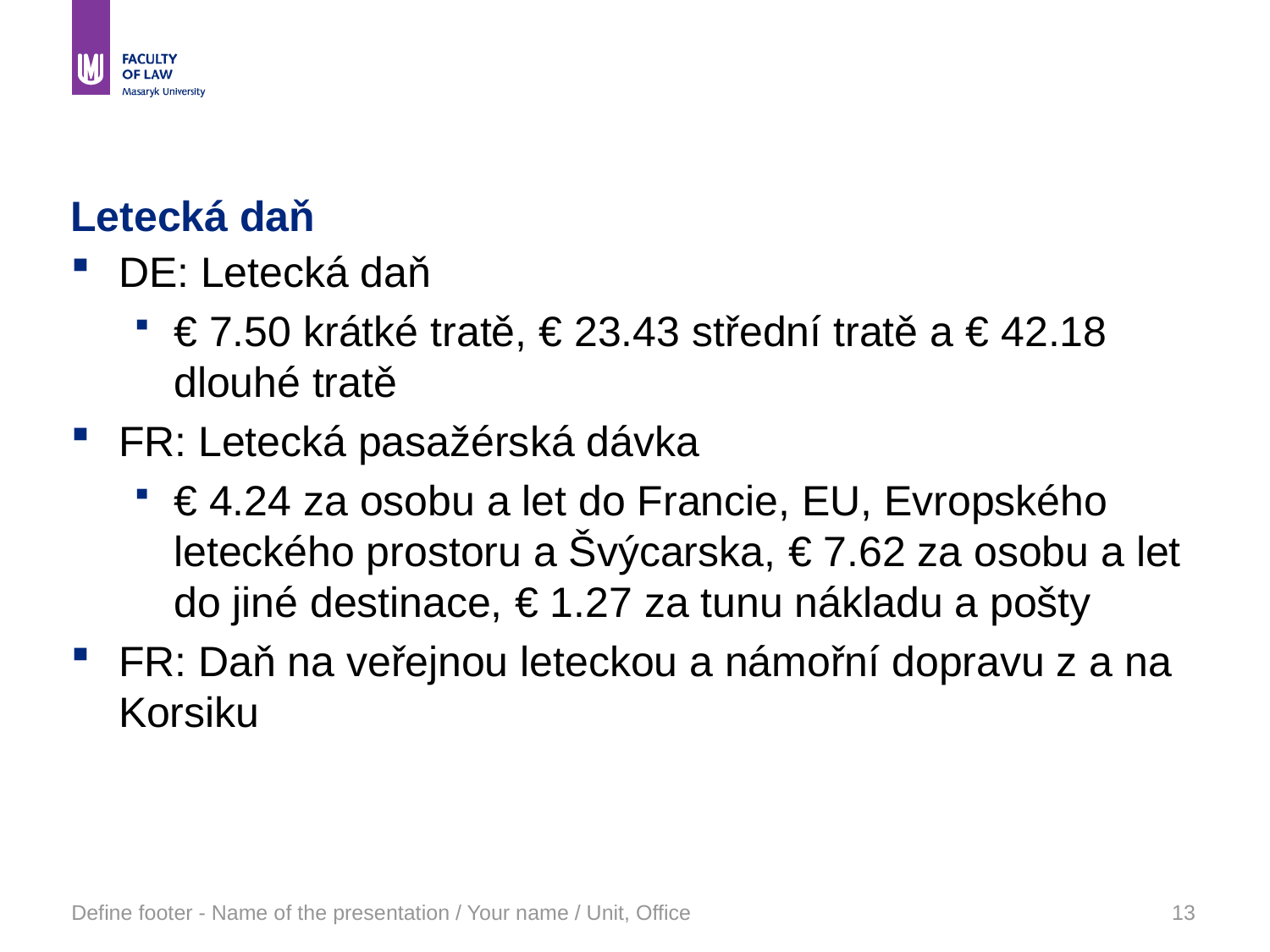

# Letecká daň
DE: Letecká daň
€ 7.50 krátké tratě, € 23.43 střední tratě a € 42.18 dlouhé tratě
FR: Letecká pasažérská dávka
€ 4.24 za osobu a let do Francie, EU, Evropského leteckého prostoru a Švýcarska, € 7.62 za osobu a let do jiné destinace, € 1.27 za tunu nákladu a pošty
FR: Daň na veřejnou leteckou a námořní dopravu z a na Korsiku

Define footer - Name of the presentation / Your name / Unit, Office
13